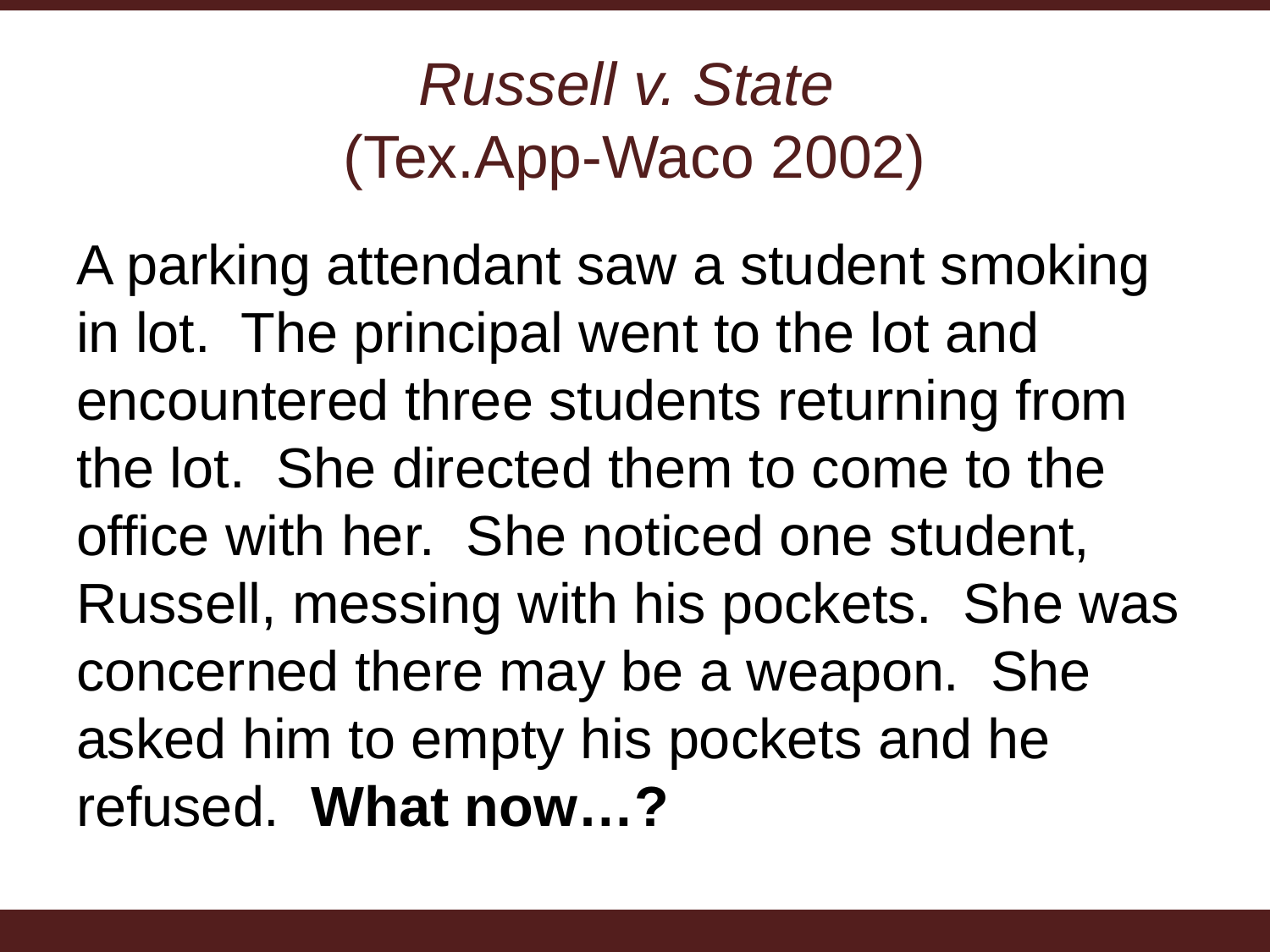

# Russell v. State (Tex.App-Waco 2002)
A parking attendant saw a student smoking in lot.  The principal went to the lot and encountered three students returning from the lot.  She directed them to come to the office with her.  She noticed one student, Russell, messing with his pockets.  She was concerned there may be a weapon.  She asked him to empty his pockets and he refused.  What now…?